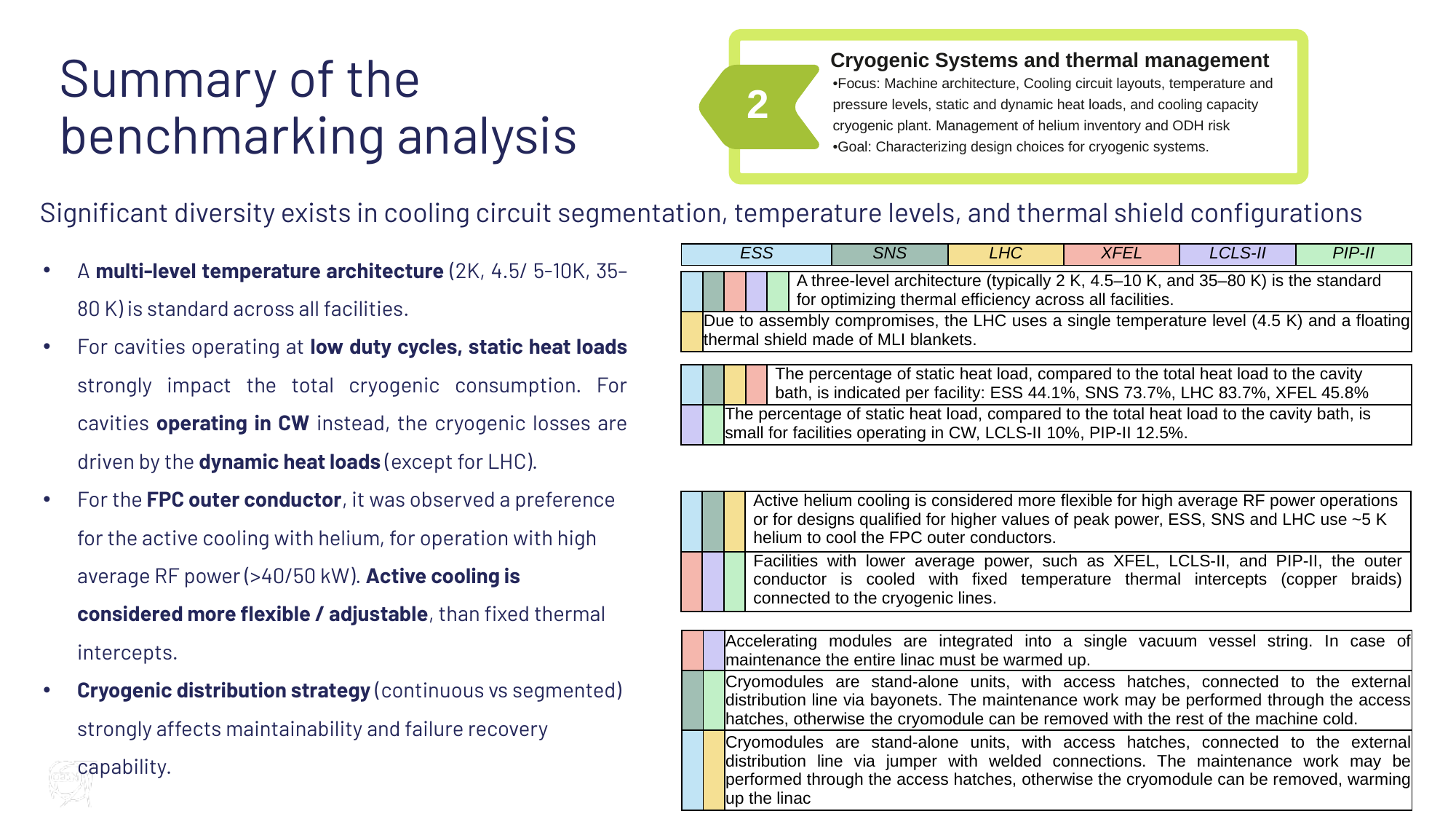

Cryogenic Systems and thermal management
# Summary of the benchmarking analysis

•Focus: Machine architecture, Cooling circuit layouts, temperature and pressure levels, static and dynamic heat loads, and cooling capacity  cryogenic plant. Management of helium inventory and ODH risk
•Goal: Characterizing design choices for cryogenic systems.

2
Significant diversity exists in cooling circuit segmentation, temperature levels, and thermal shield configurations
| ESS | SNS | LHC | XFEL | LCLS-II | PIP-II |
| --- | --- | --- | --- | --- | --- |
A multi-level temperature architecture (2K, 4.5/ 5-10K, 35–80 K) is standard across all facilities.
For cavities operating at low duty cycles, static heat loads strongly impact the total cryogenic consumption. For cavities operating in CW instead, the cryogenic losses are driven by the dynamic heat loads (except for LHC).
For the FPC outer conductor, it was observed a preference for the active cooling with helium, for operation with high average RF power (>40/50 kW). Active cooling is considered more flexible / adjustable, than fixed thermal intercepts.
Cryogenic distribution strategy (continuous vs segmented) strongly affects maintainability and failure recovery capability.
|  |  |  |  |  | A three-level architecture (typically 2 K, 4.5–10 K, and 35–80 K) is the standard for optimizing thermal efficiency across all facilities. |
| --- | --- | --- | --- | --- | --- |
|  | Due to assembly compromises, the LHC uses a single temperature level (4.5 K) and a floating thermal shield made of MLI blankets. |  |  |  |  |
|  |  |  |  | The percentage of static heat load, compared to the total heat load to the cavity bath, is indicated per facility: ESS 44.1%, SNS 73.7%, LHC 83.7%, XFEL 45.8% |
| --- | --- | --- | --- | --- |
|  |  | The percentage of static heat load, compared to the total heat load to the cavity bath, is small for facilities operating in CW, LCLS-II 10%, PIP-II 12.5%. |  |  |
|  |  |  | Active helium cooling is considered more flexible for high average RF power operations or for designs qualified for higher values of peak power, ESS, SNS and LHC use ~5 K helium to cool the FPC outer conductors. |
| --- | --- | --- | --- |
|  |  |  | Facilities with lower average power, such as XFEL, LCLS-II, and PIP-II, the outer conductor is cooled with fixed temperature thermal intercepts (copper braids) connected to the cryogenic lines. |

|  |  | Accelerating modules are integrated into a single vacuum vessel string. In case of maintenance the entire linac must be warmed up. |
| --- | --- | --- |
|  |  | Cryomodules are stand-alone units, with access hatches, connected to the external distribution line via bayonets. The maintenance work may be performed through the access hatches, otherwise the cryomodule can be removed with the rest of the machine cold. |
|  |  | Cryomodules are stand-alone units, with access hatches, connected to the external distribution line via jumper with welded connections. The maintenance work may be performed through the access hatches, otherwise the cryomodule can be removed, warming up the linac |